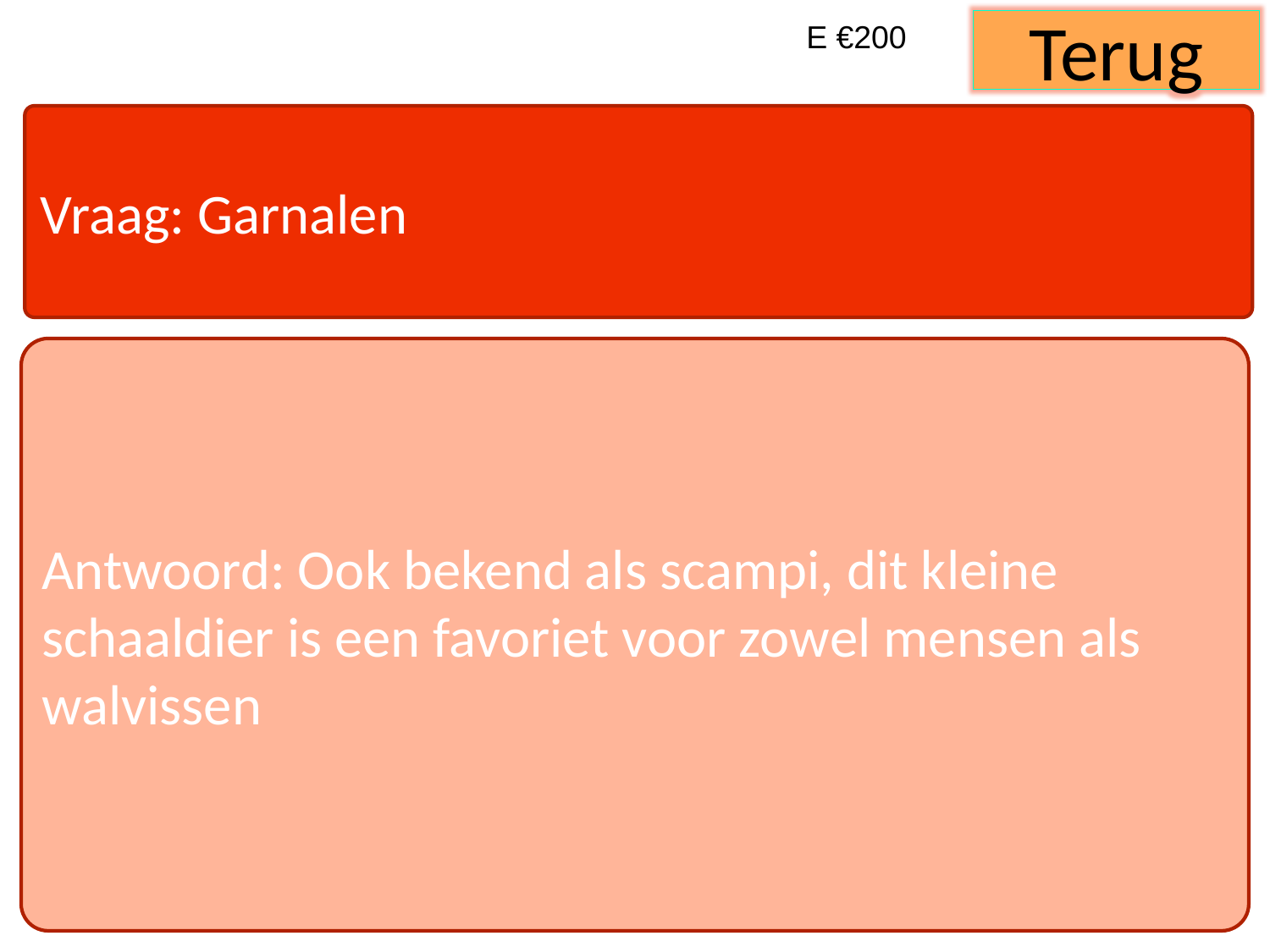

E €200
Terug
Vraag: Garnalen
Antwoord: Ook bekend als scampi, dit kleine schaaldier is een favoriet voor zowel mensen als walvissen